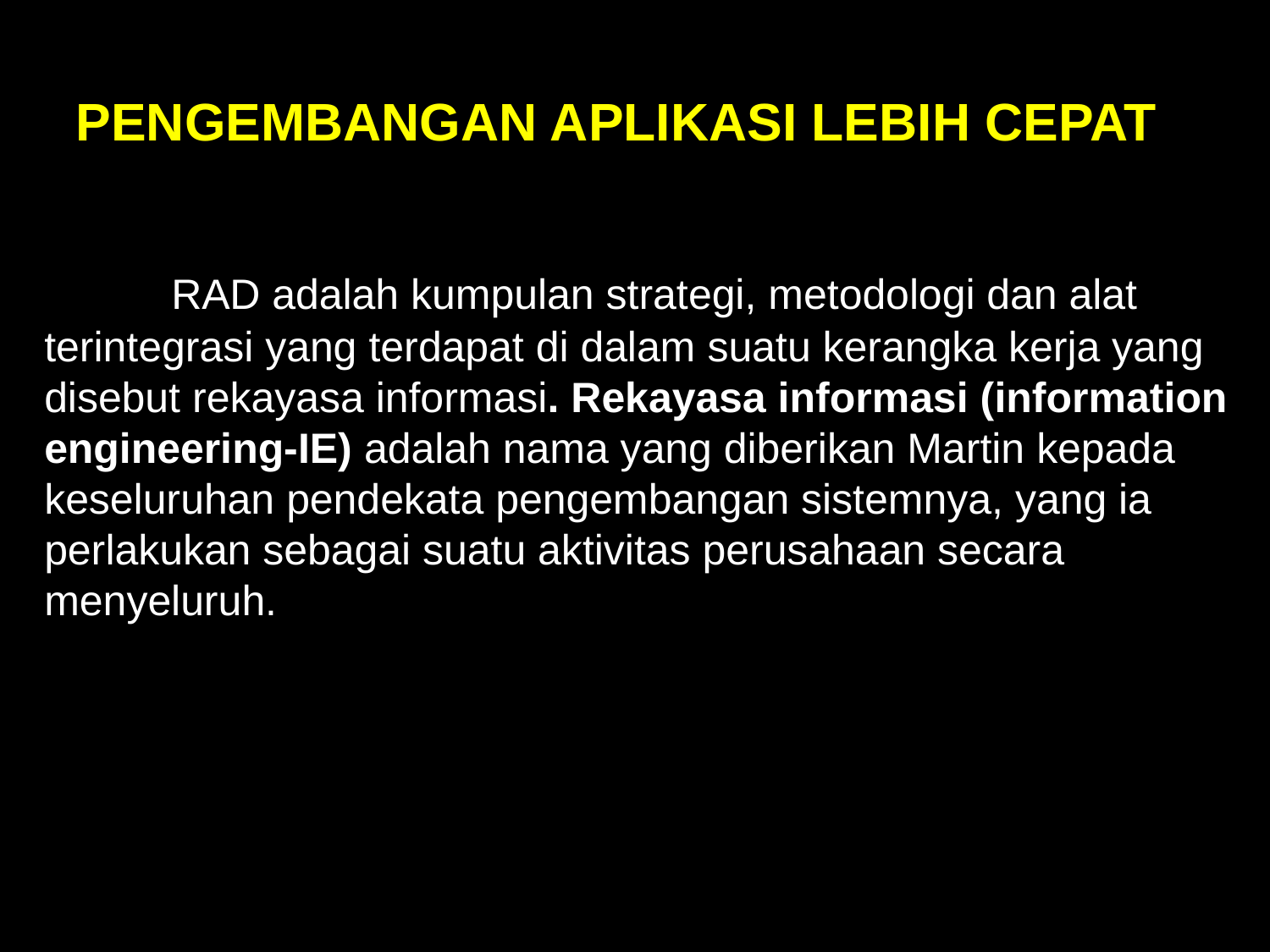

PENGEMBANGAN APLIKASI LEBIH CEPAT
	RAD adalah kumpulan strategi, metodologi dan alat terintegrasi yang terdapat di dalam suatu kerangka kerja yang disebut rekayasa informasi. Rekayasa informasi (information engineering-IE) adalah nama yang diberikan Martin kepada keseluruhan pendekata pengembangan sistemnya, yang ia perlakukan sebagai suatu aktivitas perusahaan secara menyeluruh.